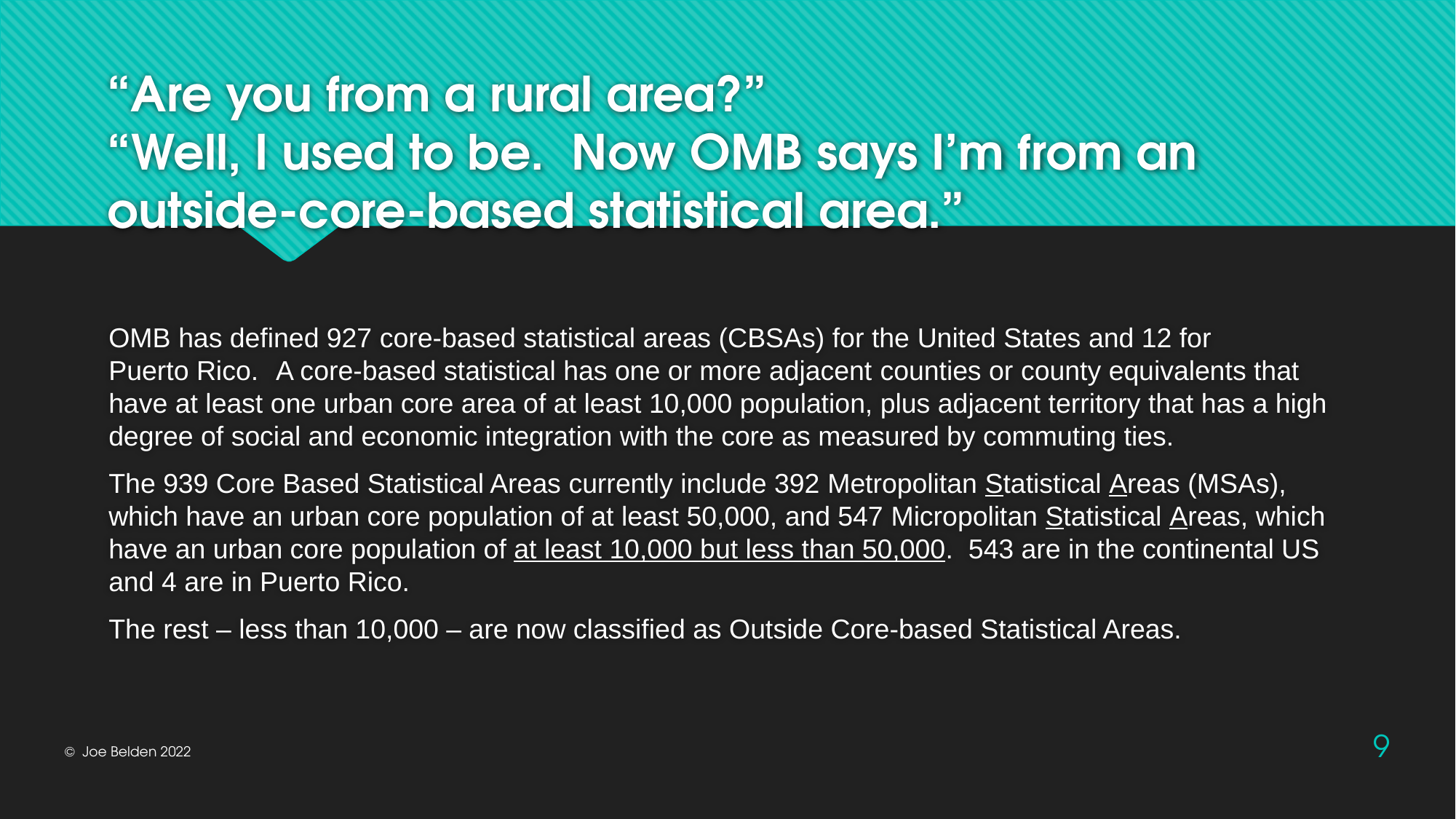

# “Are you from a rural area?” “Well, I used to be.  Now OMB says I’m from an outside-core-based statistical area.”
OMB has defined 927 core-based statistical areas (CBSAs) for the United States and 12 for Puerto Rico.    A core-based statistical has one or more adjacent counties or county equivalents that have at least one urban core area of at least 10,000 population, plus adjacent territory that has a high degree of social and economic integration with the core as measured by commuting ties.
The 939 Core Based Statistical Areas currently include 392 Metropolitan Statistical Areas (MSAs), which have an urban core population of at least 50,000, and 547 Micropolitan Statistical Areas, which have an urban core population of at least 10,000 but less than 50,000.  543 are in the continental US and 4 are in Puerto Rico.
The rest – less than 10,000 – are now classified as Outside Core-based Statistical Areas.
9
©  Joe Belden 2022